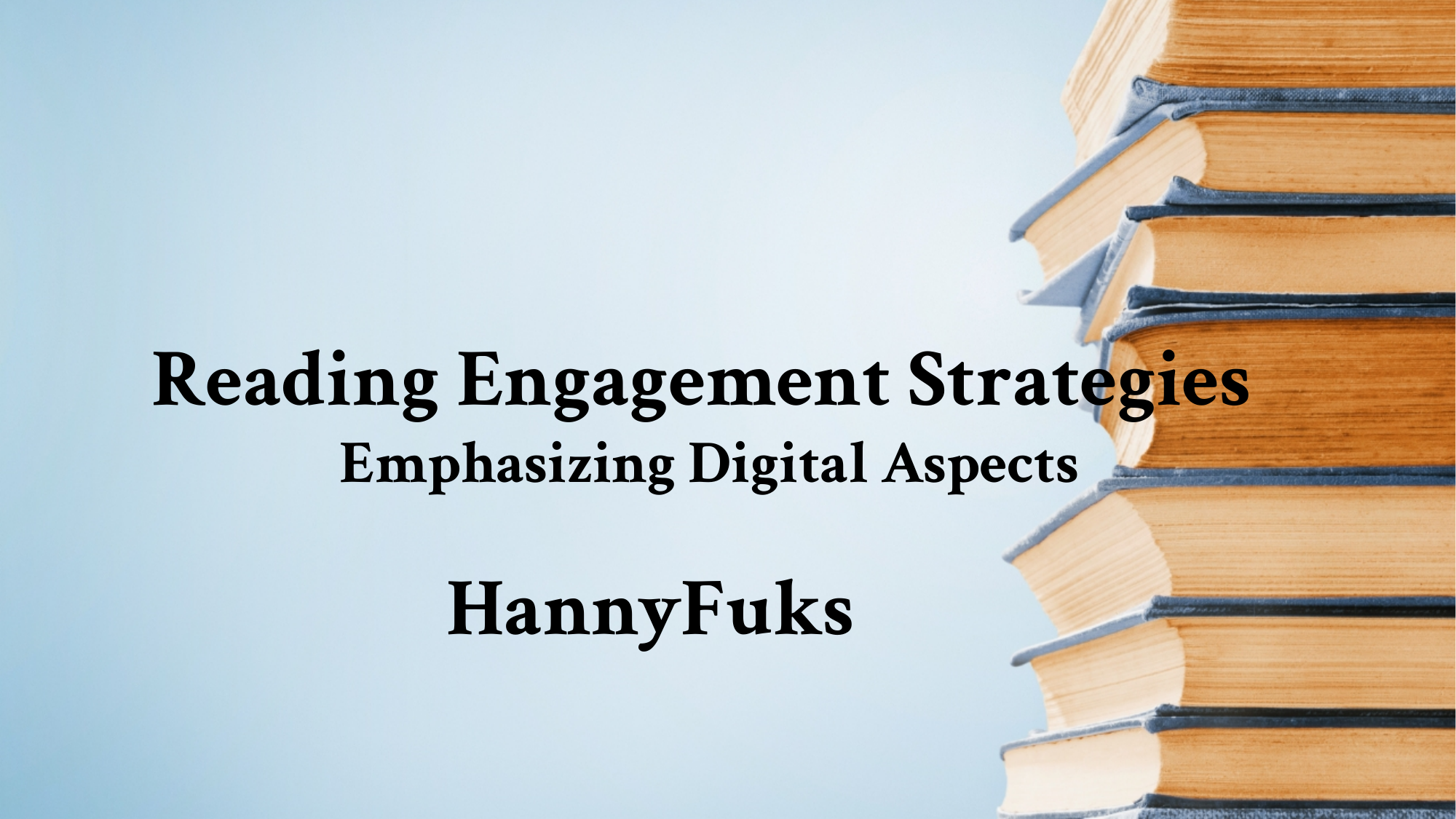

Reading Engagement Strategies Emphasizing Digital Aspects
HannyFuks